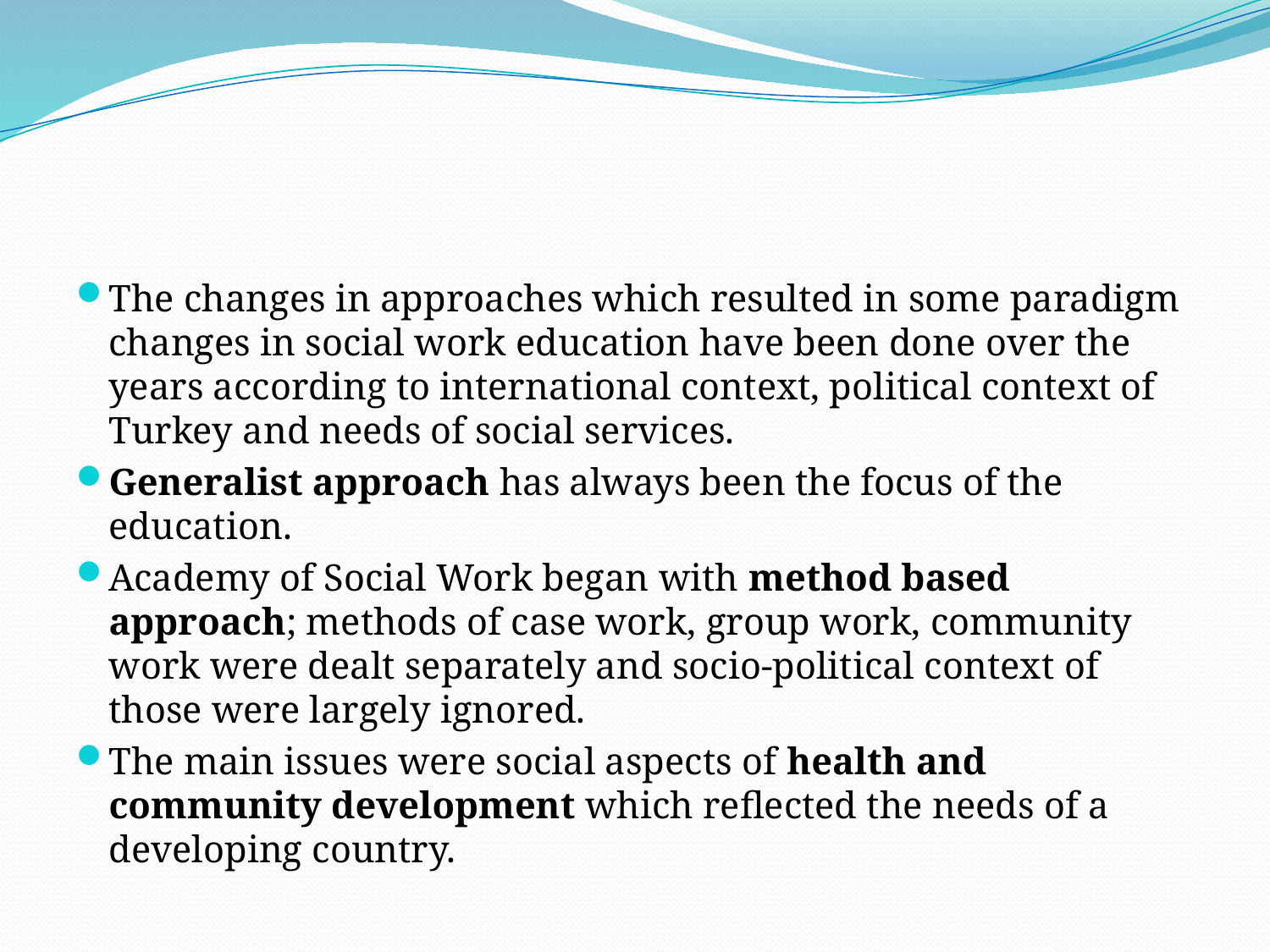

#
The changes in approaches which resulted in some paradigm changes in social work education have been done over the years according to international context, political context of Turkey and needs of social services.
Generalist approach has always been the focus of the education.
Academy of Social Work began with method based approach; methods of case work, group work, community work were dealt separately and socio-political context of those were largely ignored.
The main issues were social aspects of health and community development which reflected the needs of a developing country.